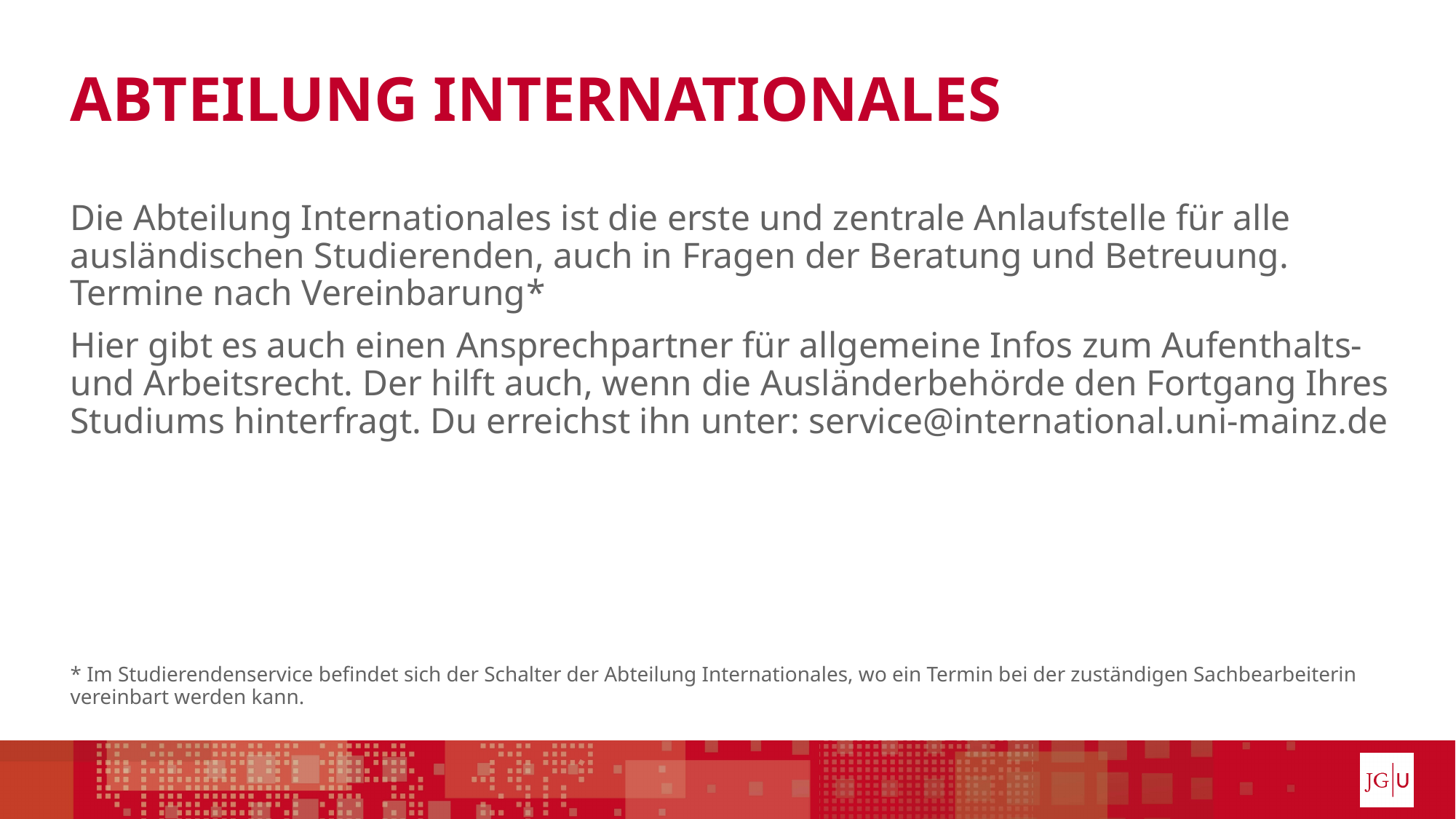

# Abteilung internationales
Die Abteilung Internationales ist die erste und zentrale Anlaufstelle für alle ausländischen Studierenden, auch in Fragen der Beratung und Betreuung. Termine nach Vereinbarung*
Hier gibt es auch einen Ansprechpartner für allgemeine Infos zum Aufenthalts- und Arbeitsrecht. Der hilft auch, wenn die Ausländerbehörde den Fortgang Ihres Studiums hinterfragt. Du erreichst ihn unter: service@international.uni-mainz.de

* Im Studierendenservice befindet sich der Schalter der Abteilung Internationales, wo ein Termin bei der zuständigen Sachbearbeiterin vereinbart werden kann.

19